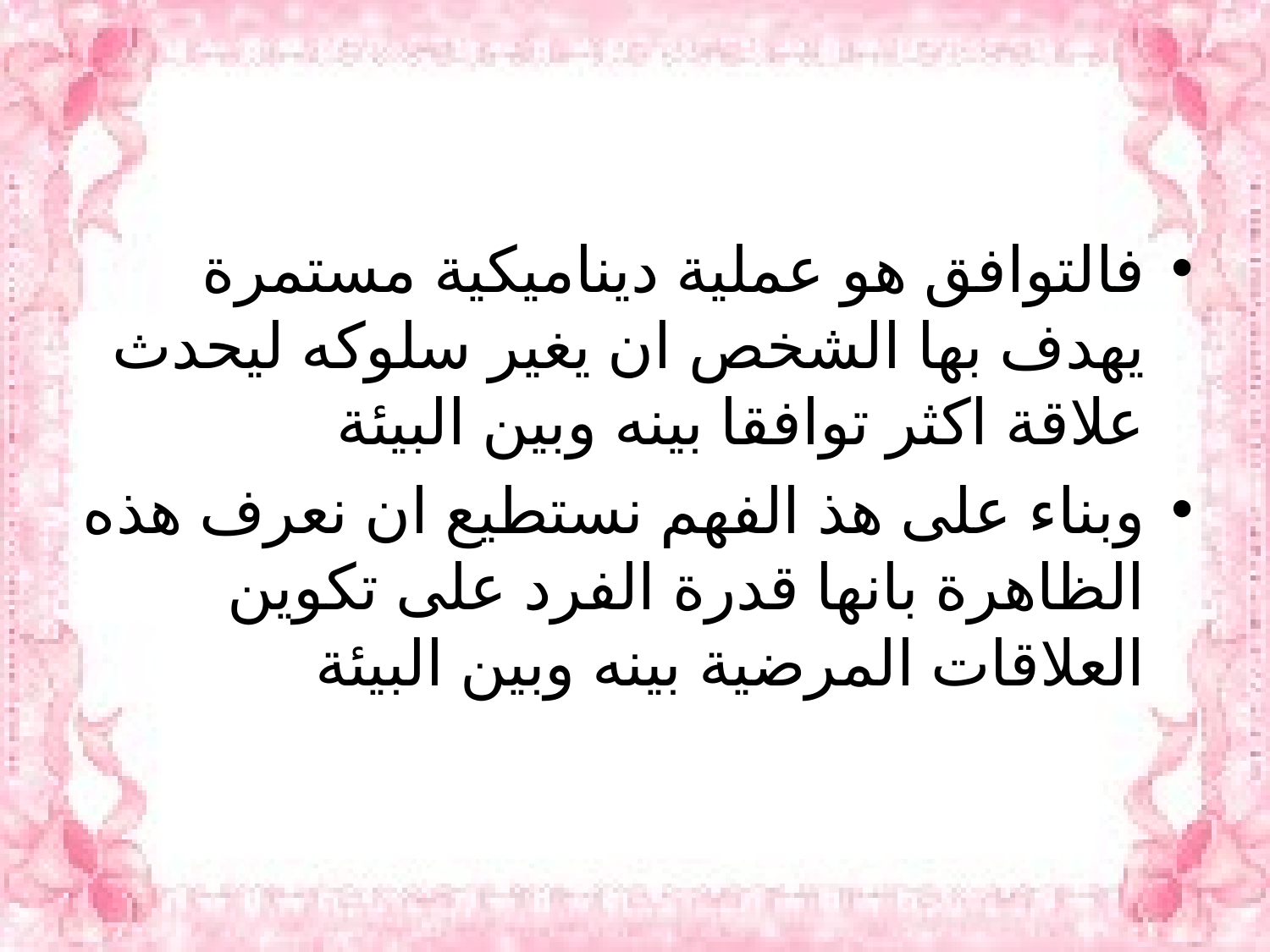

فالتوافق هو عملية ديناميكية مستمرة يهدف بها الشخص ان يغير سلوكه ليحدث علاقة اكثر توافقا بينه وبين البيئة
وبناء على هذ الفهم نستطيع ان نعرف هذه الظاهرة بانها قدرة الفرد على تكوين العلاقات المرضية بينه وبين البيئة